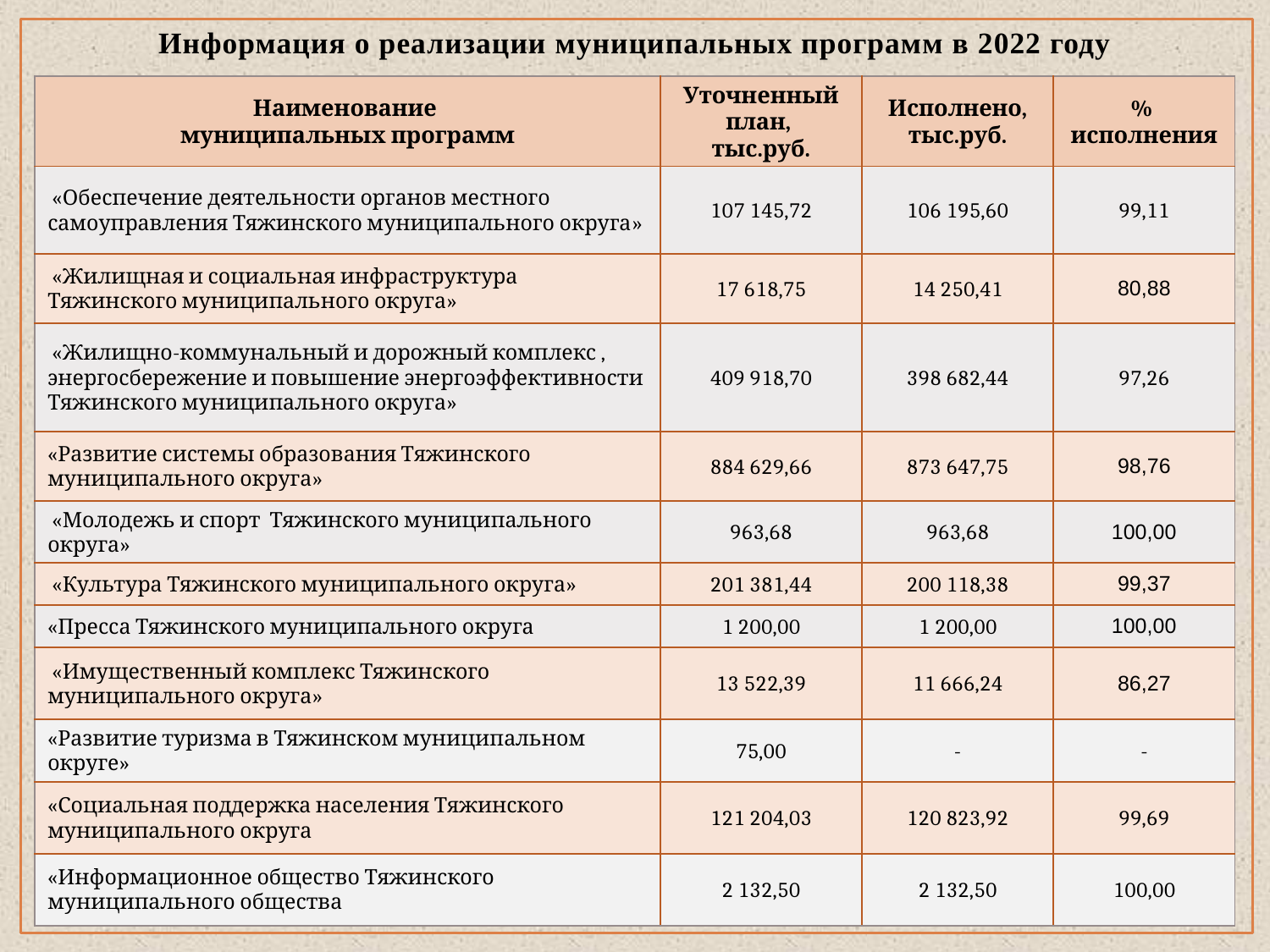

# Информация о реализации муниципальных программ в 2022 году
| Наименование муниципальных программ | Уточненный план, тыс.руб. | Исполнено, тыс.руб. | % исполнения |
| --- | --- | --- | --- |
| «Обеспечение деятельности органов местного самоуправления Тяжинского муниципального округа» | 107 145,72 | 106 195,60 | 99,11 |
| «Жилищная и социальная инфраструктура Тяжинского муниципального округа» | 17 618,75 | 14 250,41 | 80,88 |
| «Жилищно-коммунальный и дорожный комплекс , энергосбережение и повышение энергоэффективности Тяжинского муниципального округа» | 409 918,70 | 398 682,44 | 97,26 |
| «Развитие системы образования Тяжинского муниципального округа» | 884 629,66 | 873 647,75 | 98,76 |
| «Молодежь и спорт Тяжинского муниципального округа» | 963,68 | 963,68 | 100,00 |
| «Культура Тяжинского муниципального округа» | 201 381,44 | 200 118,38 | 99,37 |
| «Пресса Тяжинского муниципального округа | 1 200,00 | 1 200,00 | 100,00 |
| «Имущественный комплекс Тяжинского муниципального округа» | 13 522,39 | 11 666,24 | 86,27 |
| «Развитие туризма в Тяжинском муниципальном округе» | 75,00 | - | - |
| «Социальная поддержка населения Тяжинского муниципального округа | 121 204,03 | 120 823,92 | 99,69 |
| «Информационное общество Тяжинского муниципального общества | 2 132,50 | 2 132,50 | 100,00 |